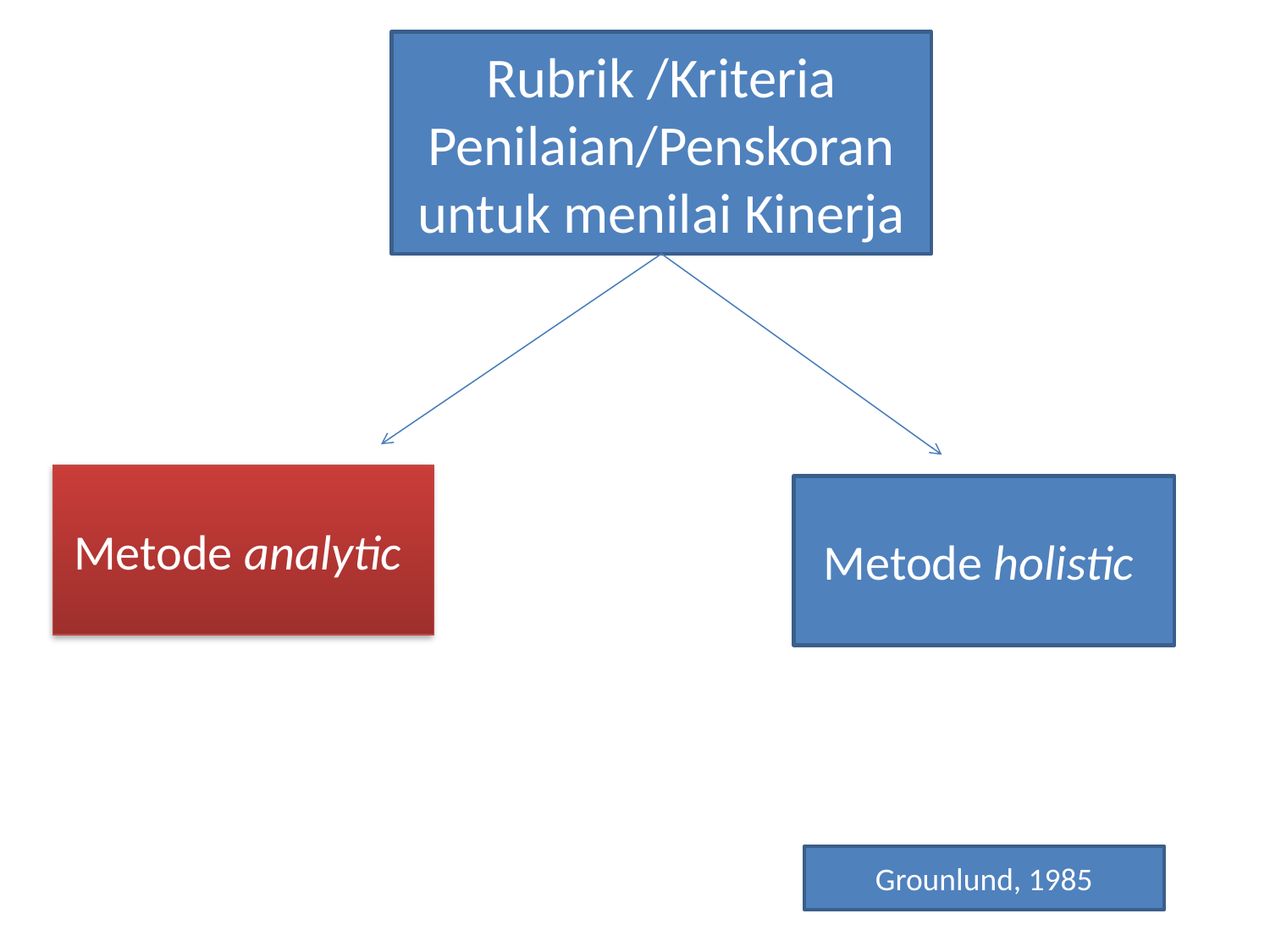

Rubrik /Kriteria Penilaian/Penskoran untuk menilai Kinerja
Metode analytic
Metode holistic
Grounlund, 1985